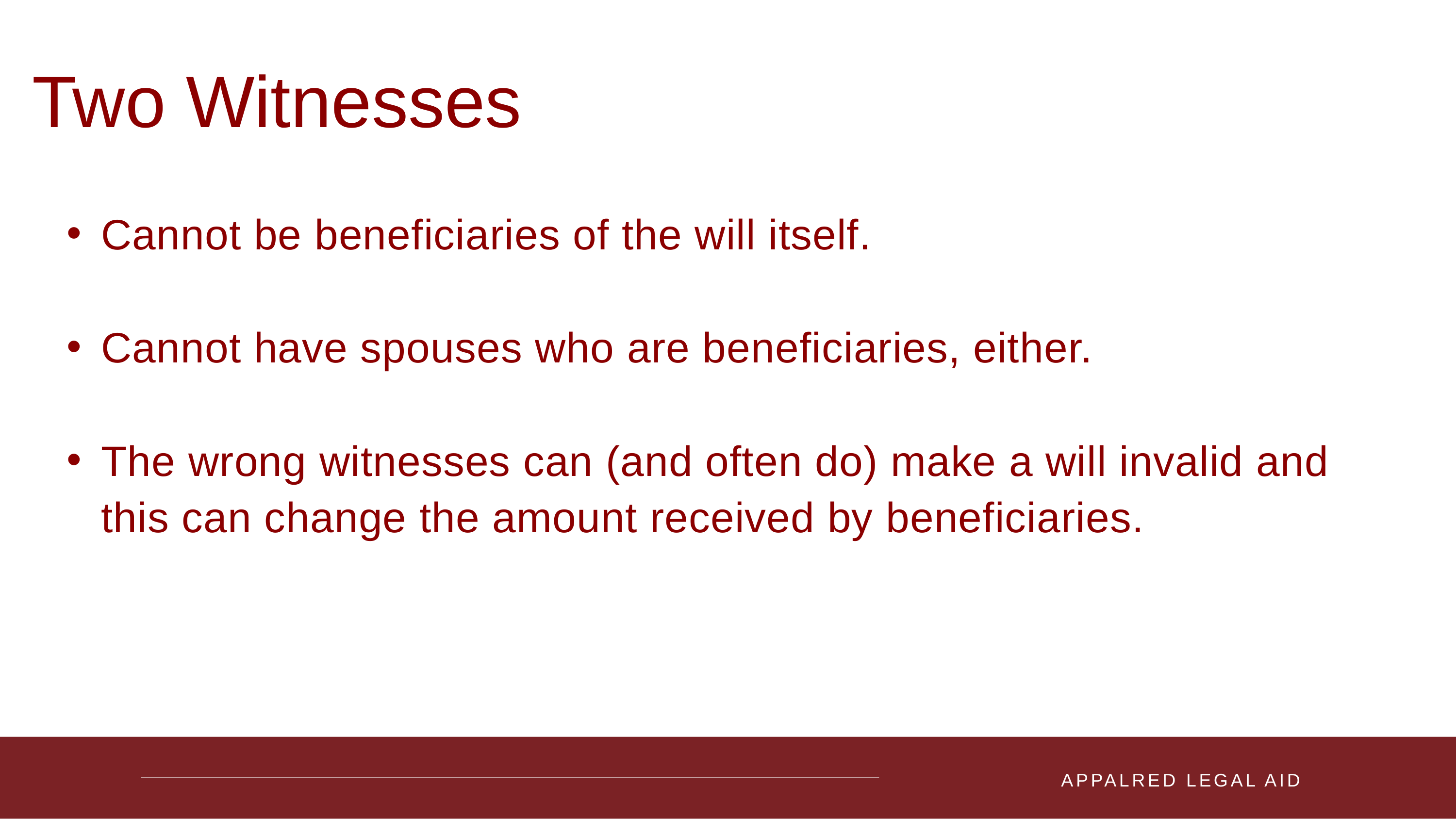

Two Witnesses
Cannot be beneficiaries of the will itself.

Cannot have spouses who are beneficiaries, either.

The wrong witnesses can (and often do) make a will invalid and this can change the amount received by beneficiaries.

01
APPALRED LEGAL AID